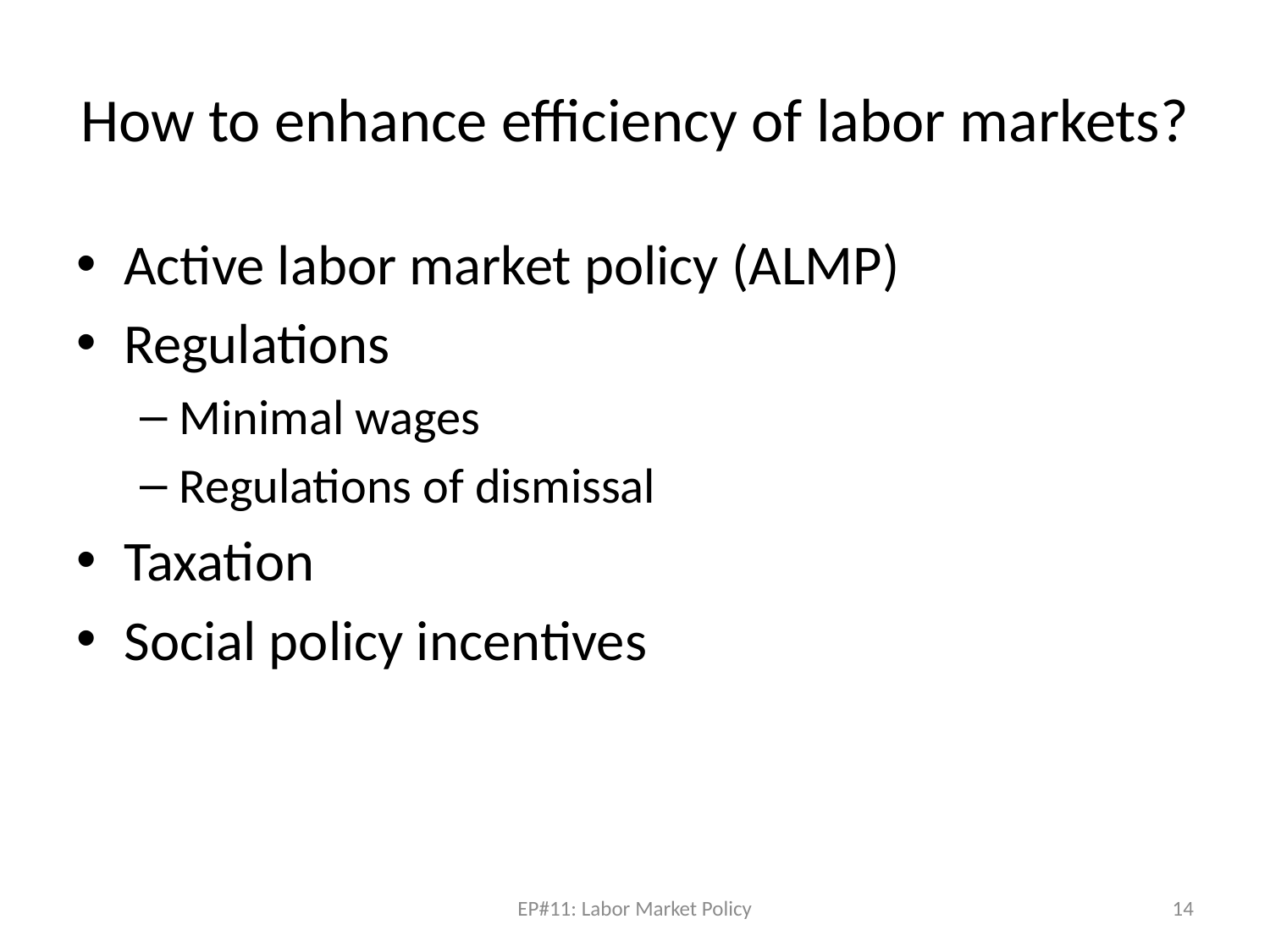

# How to enhance efficiency of labor markets?
Active labor market policy (ALMP)
Regulations
Minimal wages
Regulations of dismissal
Taxation
Social policy incentives
EP#11: Labor Market Policy
14